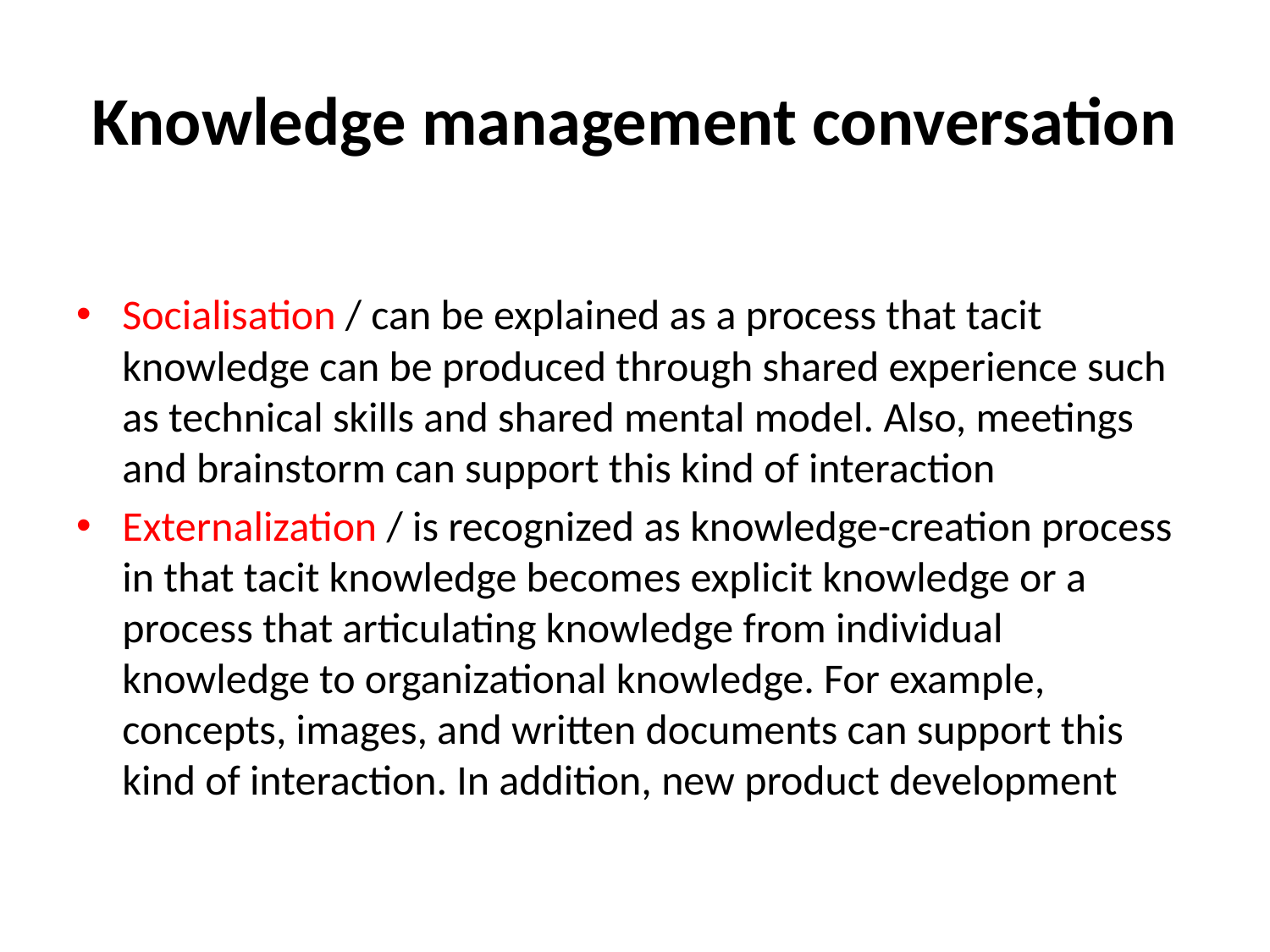

# Knowledge management conversation

Socialisation / can be explained as a process that tacit knowledge can be produced through shared experience such as technical skills and shared mental model. Also, meetings and brainstorm can support this kind of interaction
Externalization / is recognized as knowledge-creation process in that tacit knowledge becomes explicit knowledge or a process that articulating knowledge from individual knowledge to organizational knowledge. For example, concepts, images, and written documents can support this kind of interaction. In addition, new product development